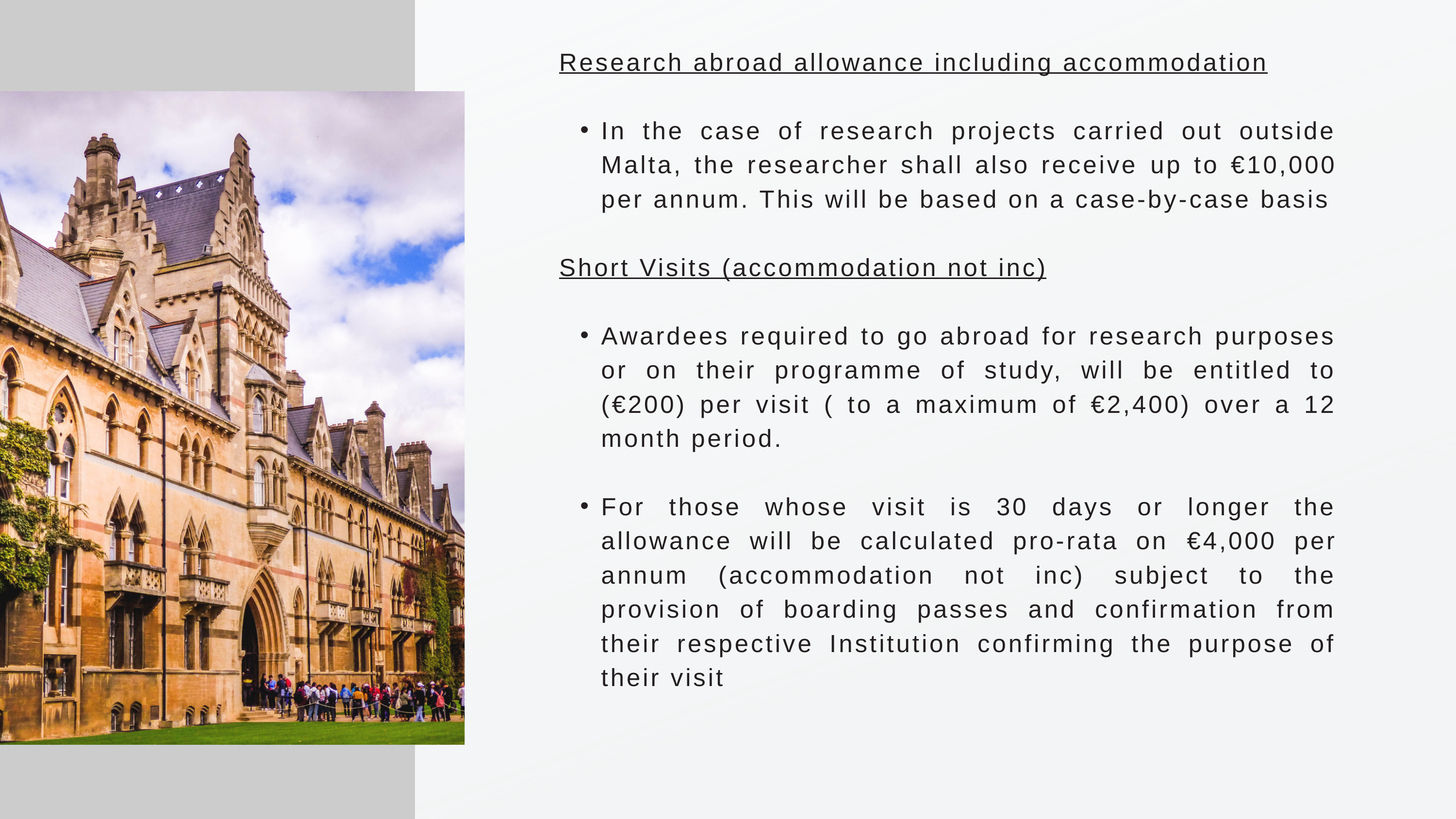

Research abroad allowance including accommodation

In the case of research projects carried out outside Malta, the researcher shall also receive up to €10,000 per annum. This will be based on a case-by-case basis

Short Visits (accommodation not inc)

Awardees required to go abroad for research purposes or on their programme of study, will be entitled to (€200) per visit ( to a maximum of €2,400) over a 12 month period.

For those whose visit is 30 days or longer the allowance will be calculated pro-rata on €4,000 per annum (accommodation not inc) subject to the provision of boarding passes and confirmation from their respective Institution confirming the purpose of their visit